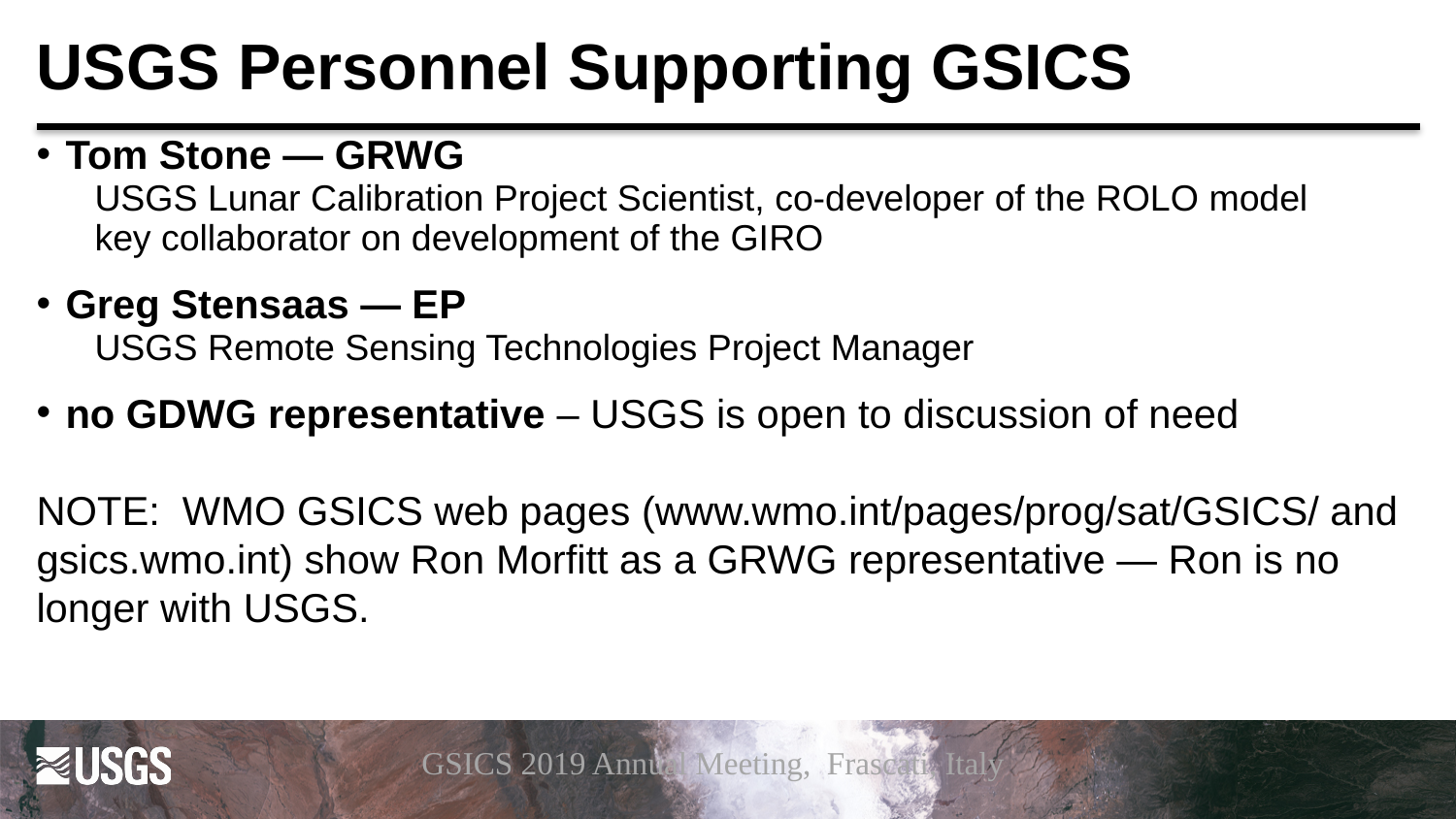

# USGS Personnel Supporting GSICS
Tom Stone — GRWG
USGS Lunar Calibration Project Scientist, co-developer of the ROLO model
key collaborator on development of the GIRO
Greg Stensaas — EP
USGS Remote Sensing Technologies Project Manager
no GDWG representative – USGS is open to discussion of need
NOTE:  WMO GSICS web pages (www.wmo.int/pages/prog/sat/GSICS/ and gsics.wmo.int) show Ron Morfitt as a GRWG representative — Ron is no longer with USGS.